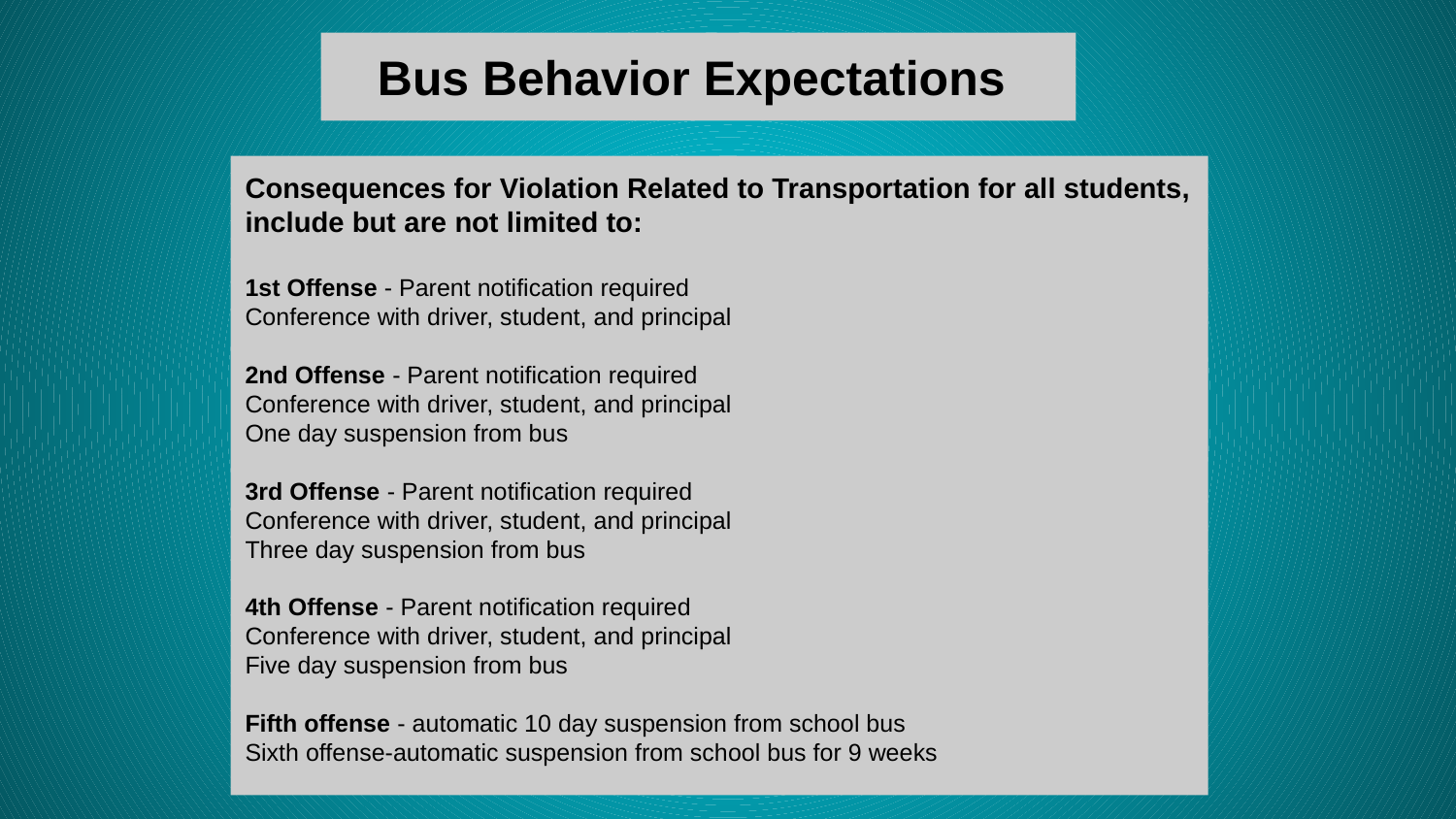

Bus Behavior Expectations
Consequences for Violation Related to Transportation for all students, include but are not limited to:

1st Offense - Parent notification required
Conference with driver, student, and principal

2nd Offense - Parent notification required
Conference with driver, student, and principal
One day suspension from bus

3rd Offense - Parent notification required
Conference with driver, student, and principal
Three day suspension from bus

4th Offense - Parent notification required
Conference with driver, student, and principal
Five day suspension from bus

Fifth offense - automatic 10 day suspension from school bus
Sixth offense-automatic suspension from school bus for 9 weeks